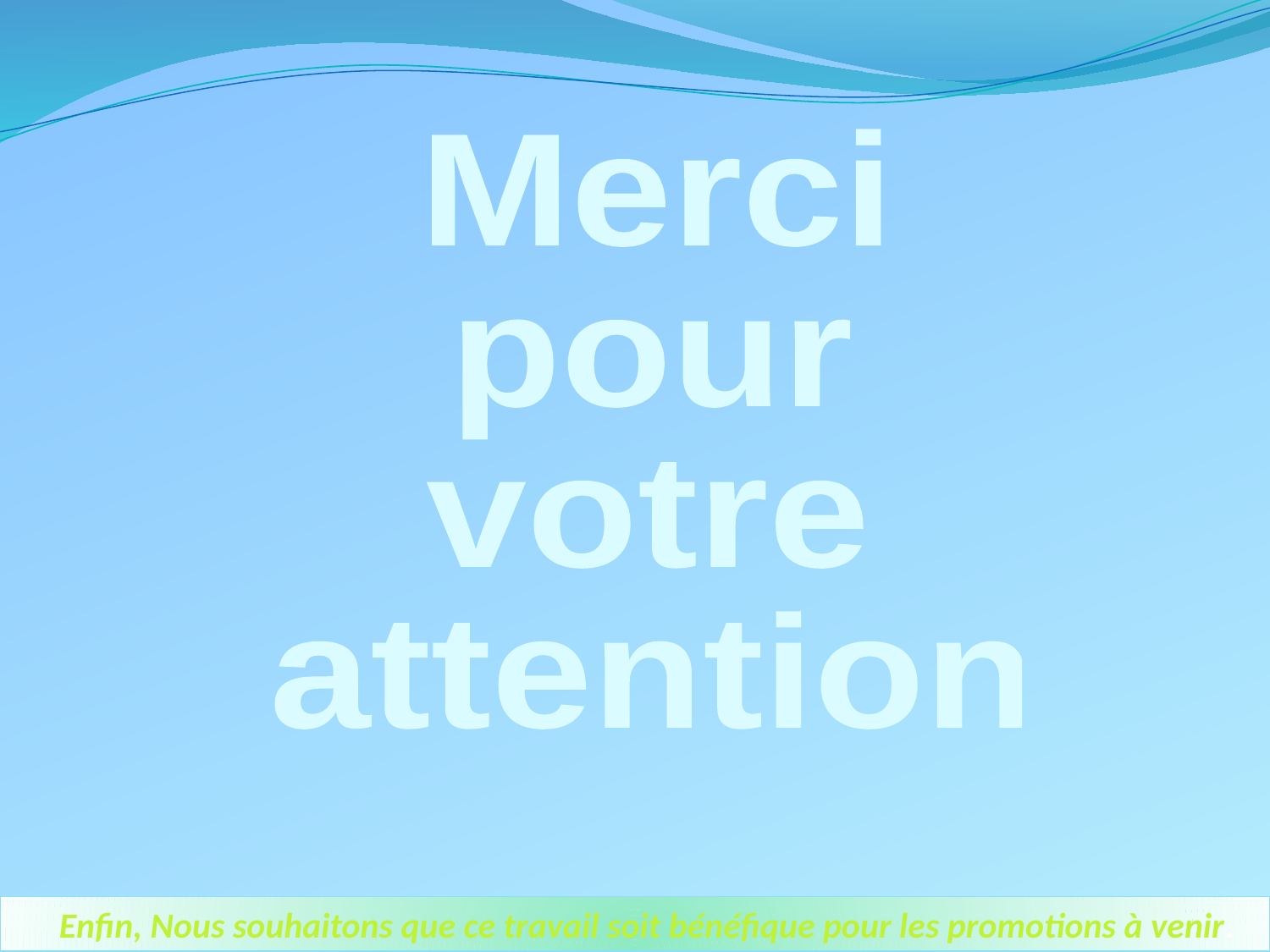

Merci
pour
votre
attention
37
   Enfin, Nous souhaitons que ce travail soit bénéfique pour les promotions à venir.